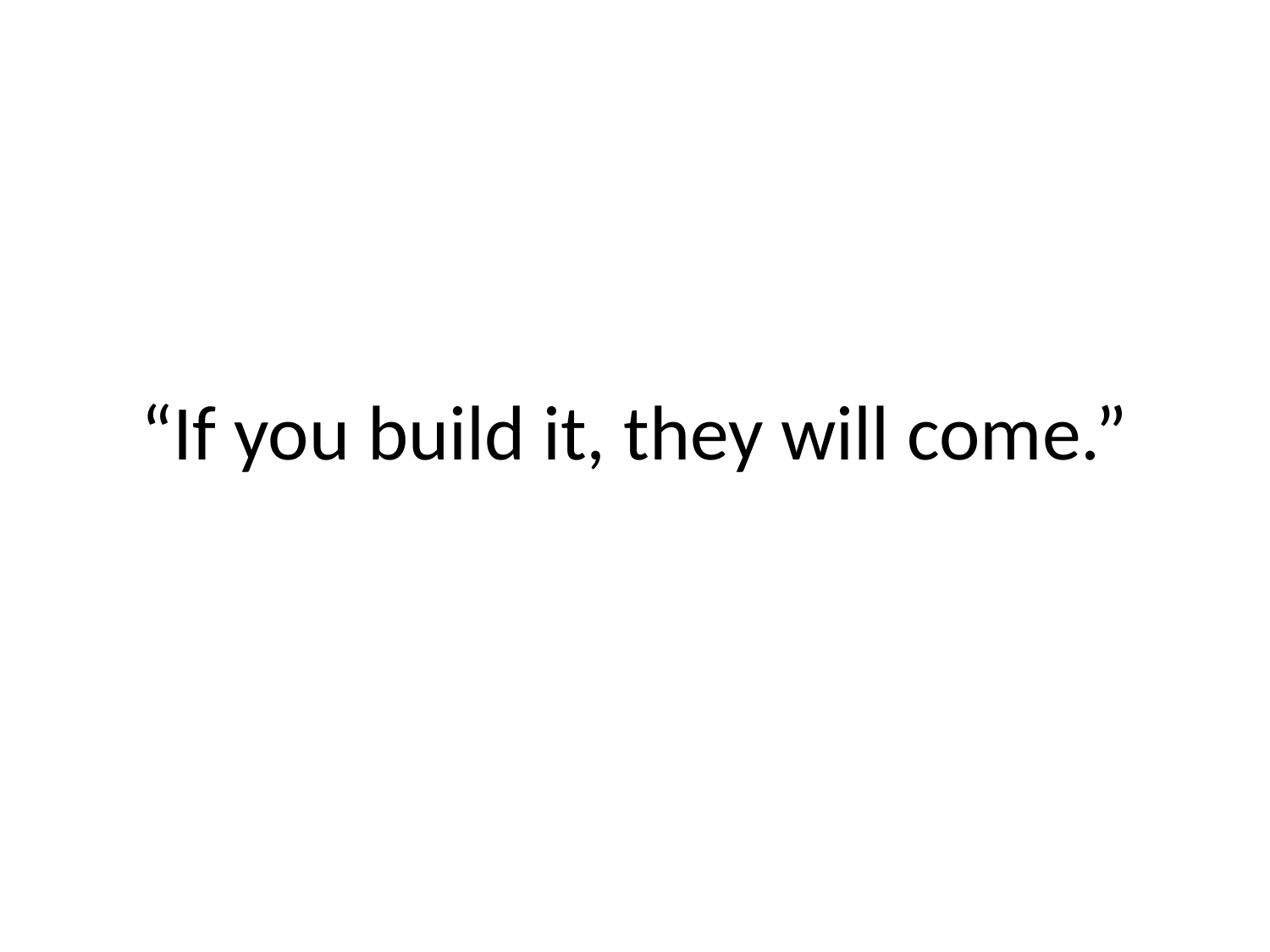

# “If you build it, they will come.”